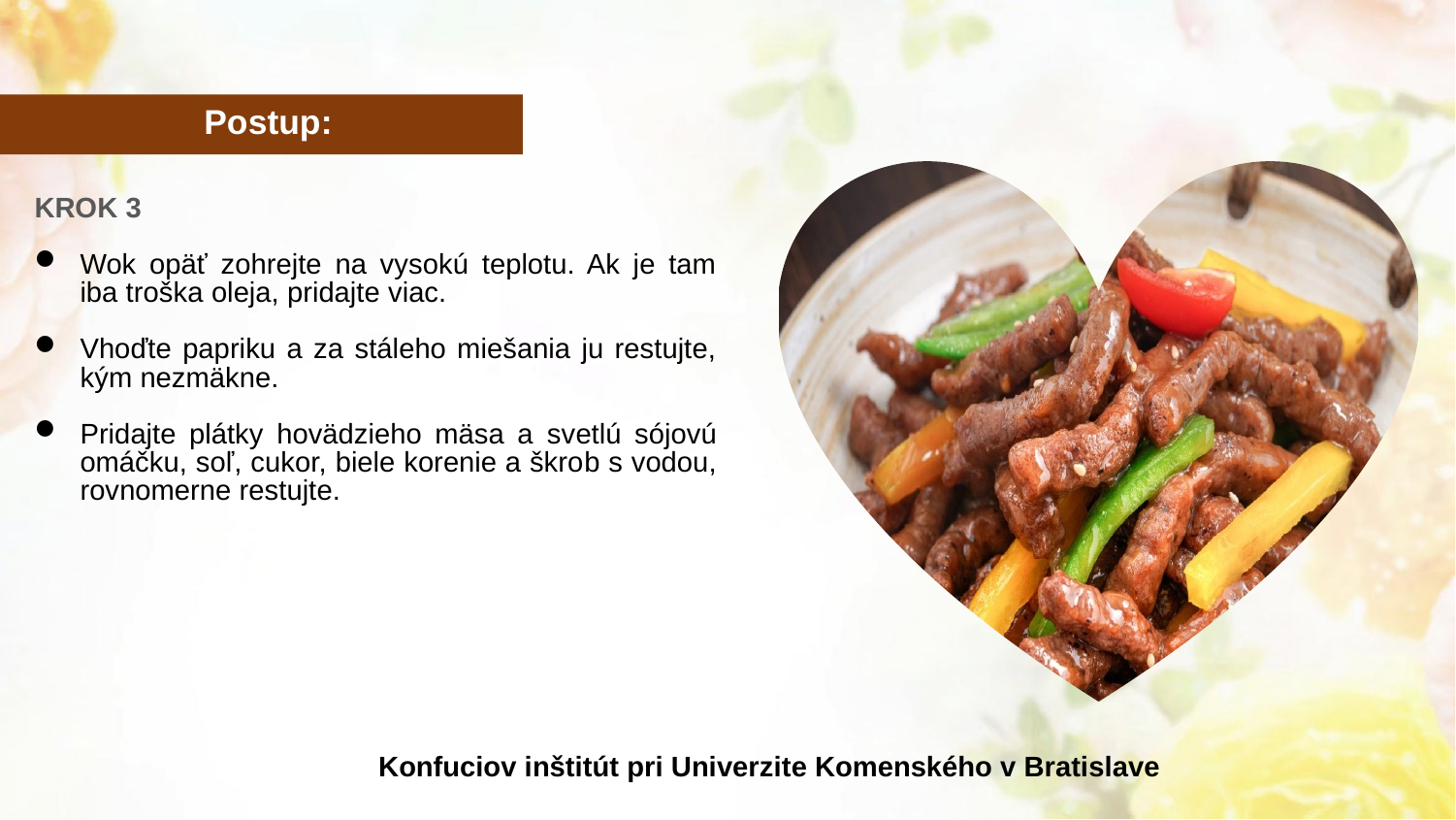

Postup:

KROK 3

Wok opäť zohrejte na vysokú teplotu. Ak je tam iba troška oleja, pridajte viac.

Vhoďte papriku a za stáleho miešania ju restujte, kým nezmäkne.

Pridajte plátky hovädzieho mäsa a svetlú sójovú omáčku, soľ, cukor, biele korenie a škrob s vodou, rovnomerne restujte.

Konfuciov inštitút pri Univerzite Komenského v Bratislave